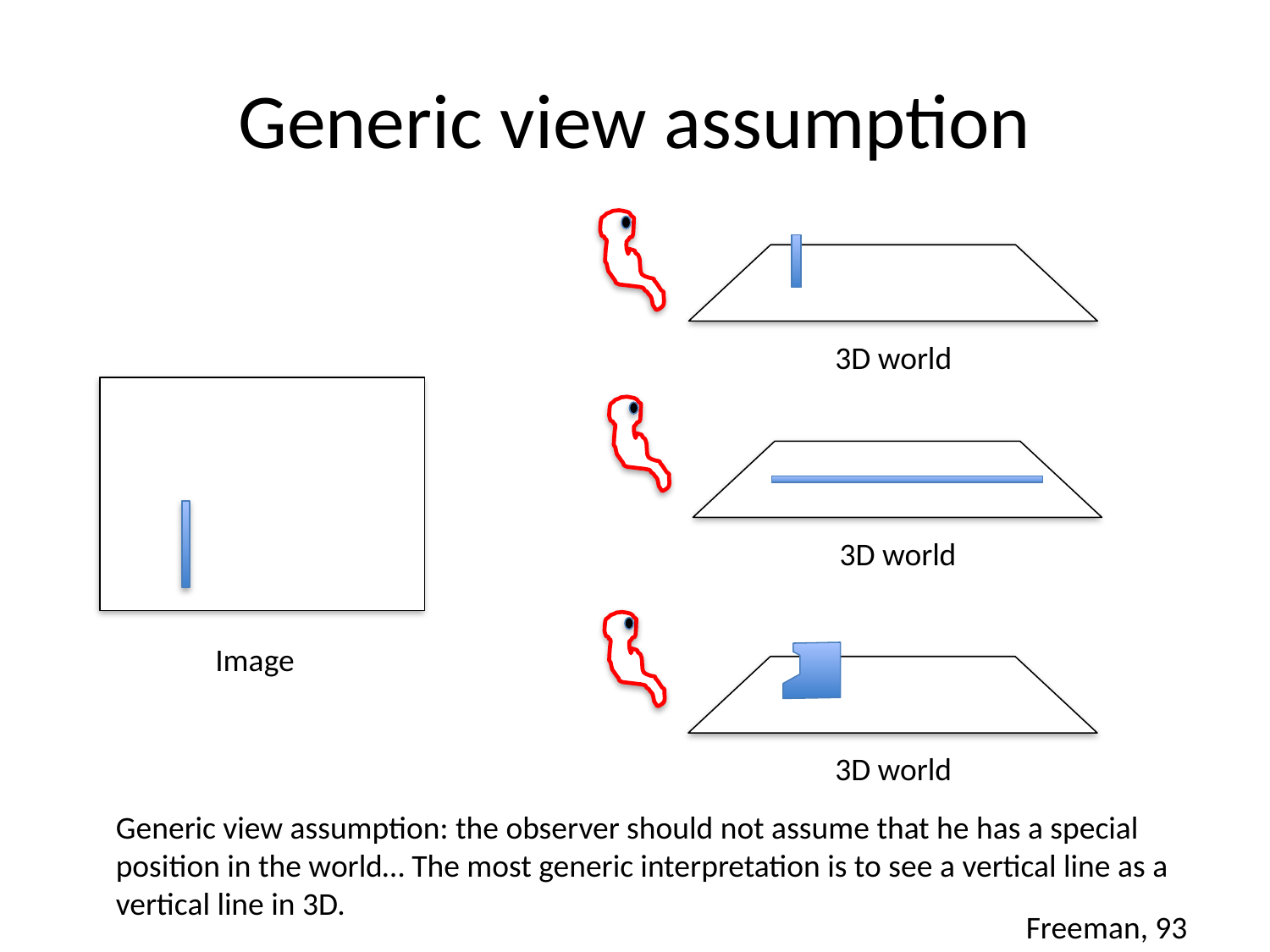

# Generic view assumption

3D world

3D world

3D world
Image
Generic view assumption: the observer should not assume that he has a special
position in the world… The most generic interpretation is to see a vertical line as a
vertical line in 3D.
Freeman, 93